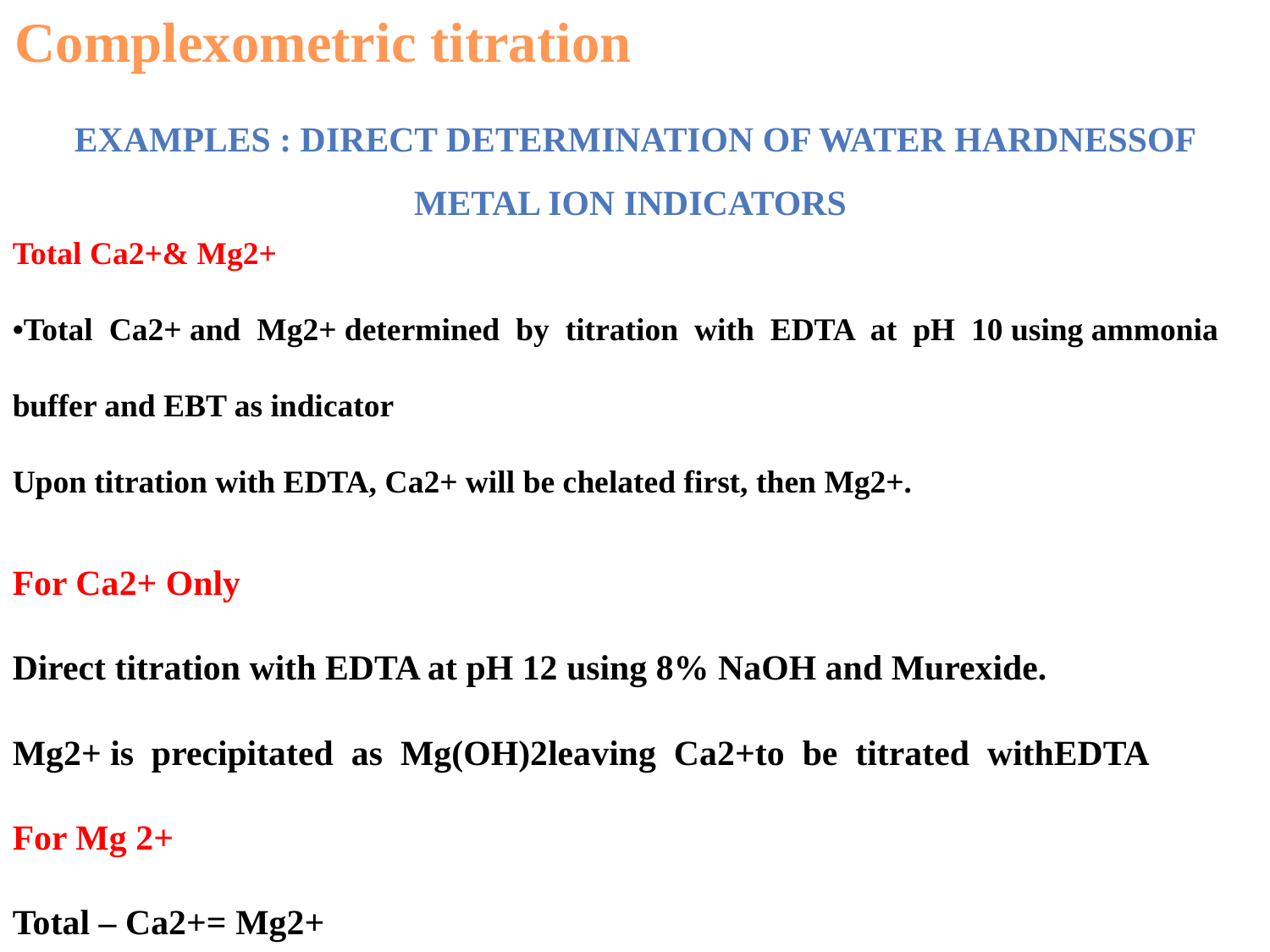

Complexometric titration
Examples : Direct Determination of Water Hardnessof Metal Ion Indicators
Total Ca2+& Mg2+
•Total  Ca2+ and  Mg2+ determined  by  titration  with  EDTA  at  pH  10 using ammonia
buffer and EBT as indicator
Upon titration with EDTA, Ca2+ will be chelated first, then Mg2+.
For Ca2+ Only
Direct titration with EDTA at pH 12 using 8% NaOH and Murexide.
Mg2+ is  precipitated  as  Mg(OH)2leaving  Ca2+to  be  titrated  withEDTA
For Mg 2+
Total – Ca2+= Mg2+